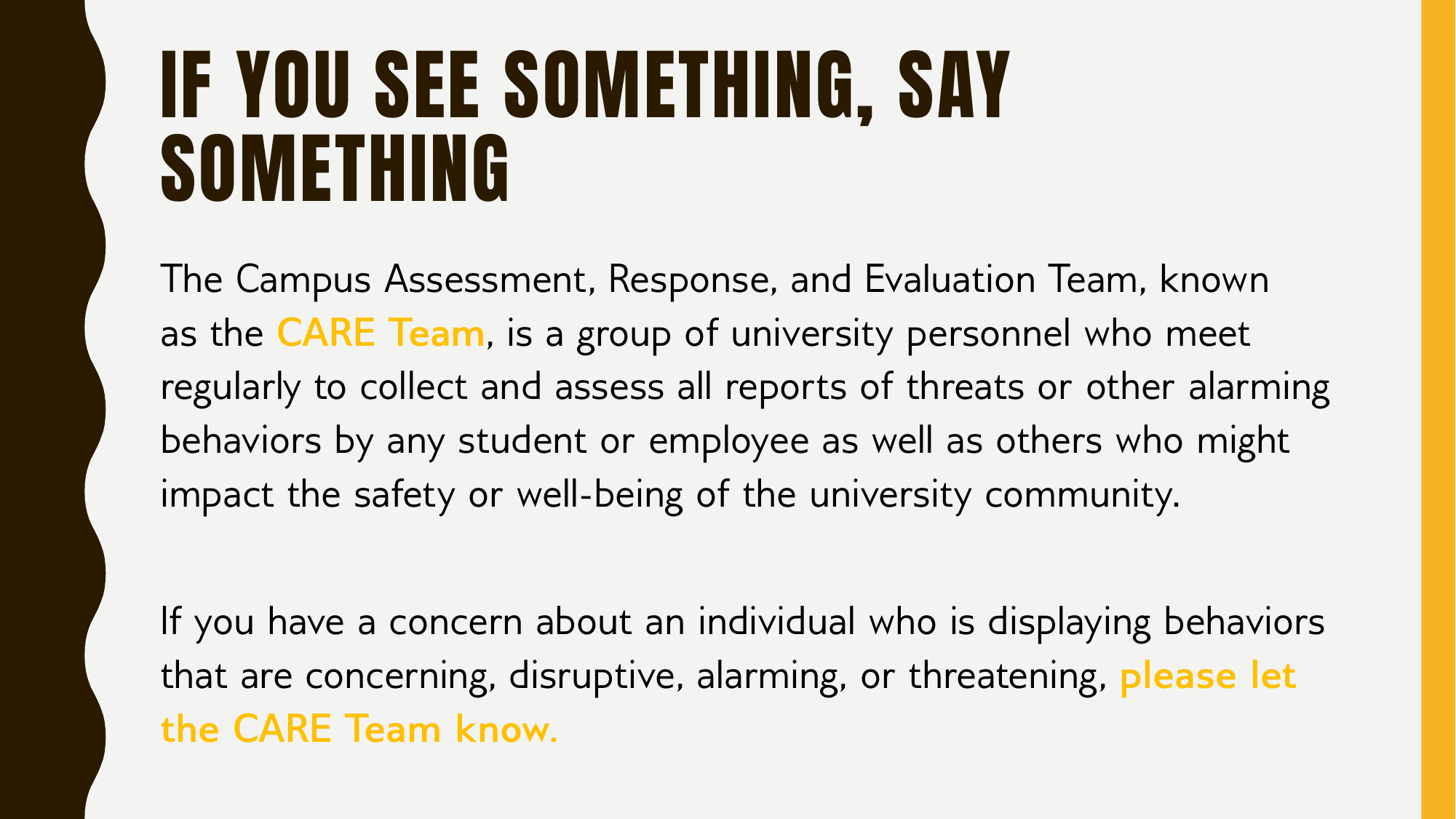

# If you see something, say something
The Campus Assessment, Response, and Evaluation Team, known as the CARE Team, is a group of university personnel who meet regularly to collect and assess all reports of threats or other alarming behaviors by any student or employee as well as others who might impact the safety or well-being of the university community.

If you have a concern about an individual who is displaying behaviors that are concerning, disruptive, alarming, or threatening, please let the CARE Team know.